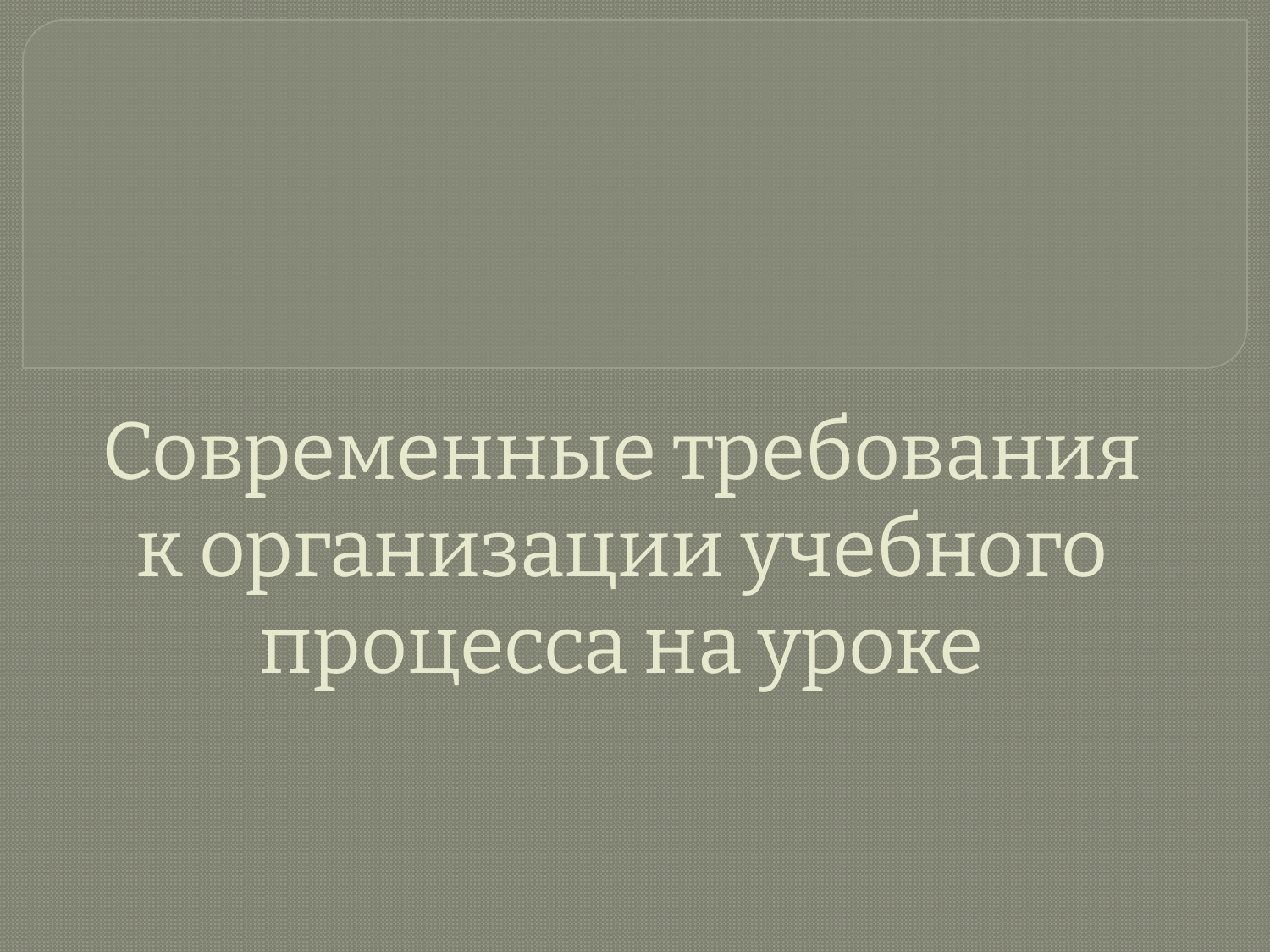

# Современные требования к организации учебного процесса на уроке